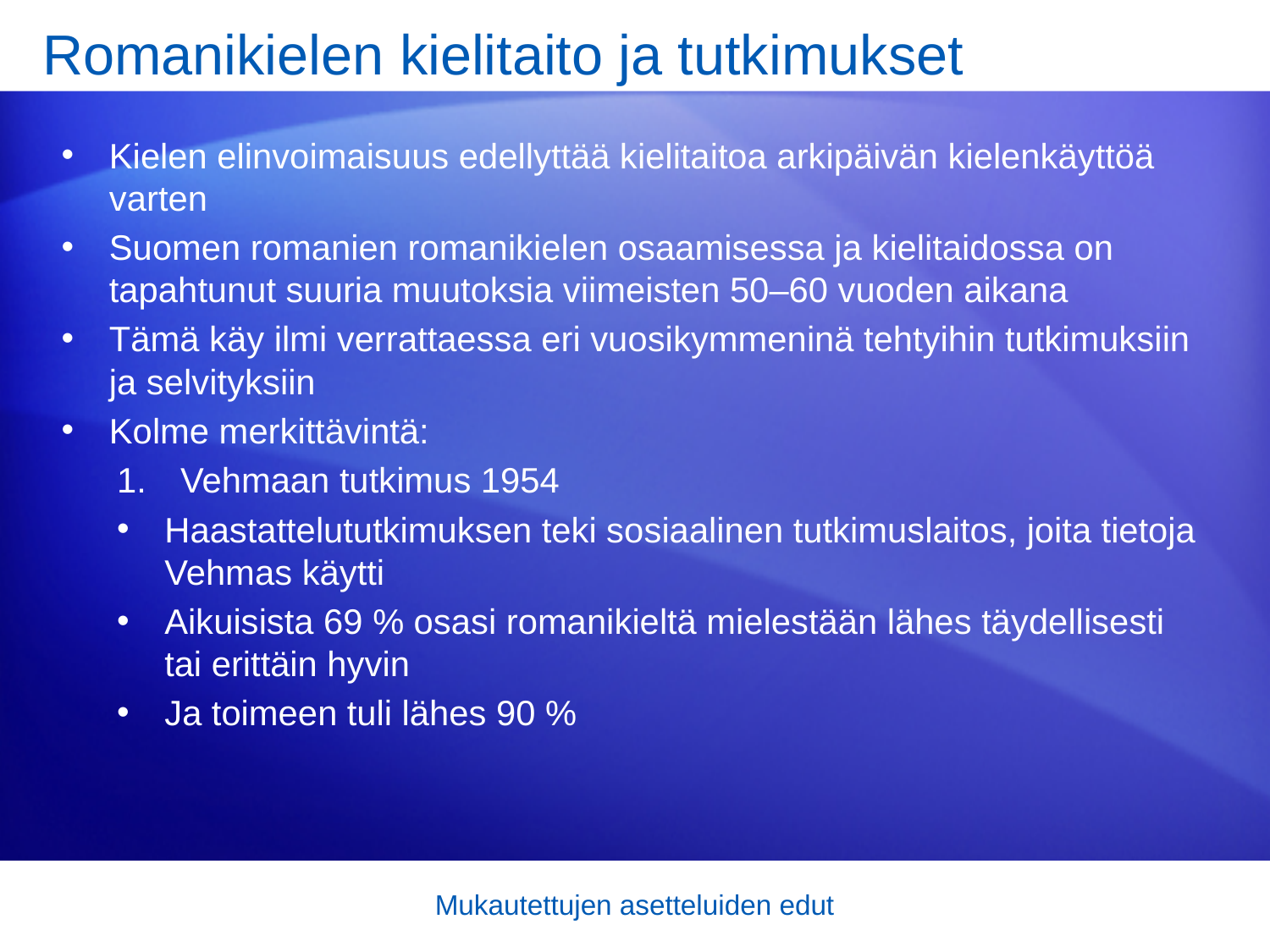

# Romanikielen kielitaito ja tutkimukset
Kielen elinvoimaisuus edellyttää kielitaitoa arkipäivän kielenkäyttöä varten
Suomen romanien romanikielen osaamisessa ja kielitaidossa on tapahtunut suuria muutoksia viimeisten 50–60 vuoden aikana
Tämä käy ilmi verrattaessa eri vuosikymmeninä tehtyihin tutkimuksiin ja selvityksiin
Kolme merkittävintä:
Vehmaan tutkimus 1954
Haastattelututkimuksen teki sosiaalinen tutkimuslaitos, joita tietoja Vehmas käytti
Aikuisista 69 % osasi romanikieltä mielestään lähes täydellisesti tai erittäin hyvin
Ja toimeen tuli lähes 90 %
Mukautettujen asetteluiden edut